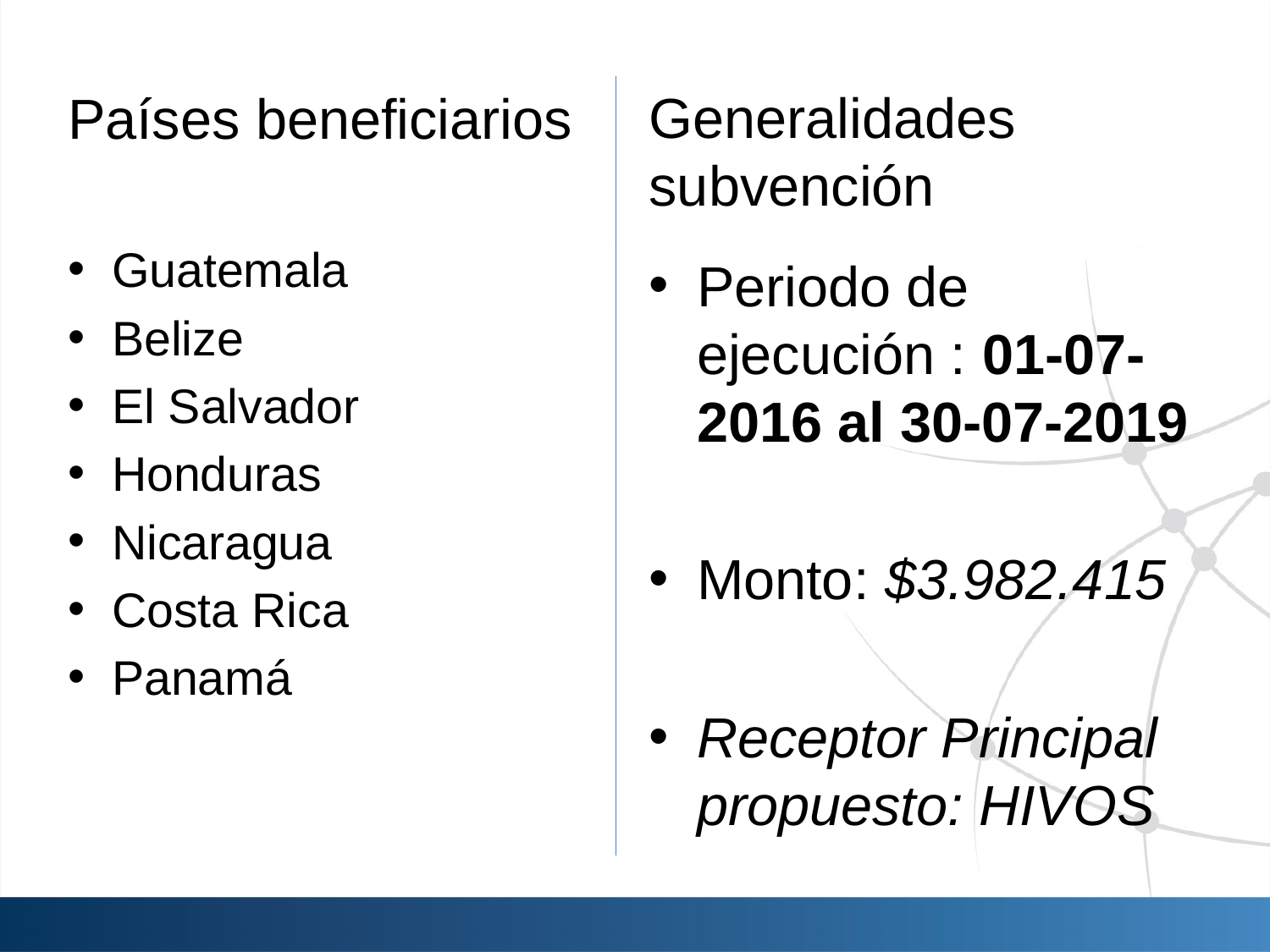

Países beneficiarios

Generalidades subvención

Guatemala
Belize
El Salvador
Honduras
Nicaragua
Costa Rica
Panamá

Periodo de ejecución : 01-07-2016 al 30-07-2019

Monto: $3.982.415

Receptor Principal propuesto: HIVOS